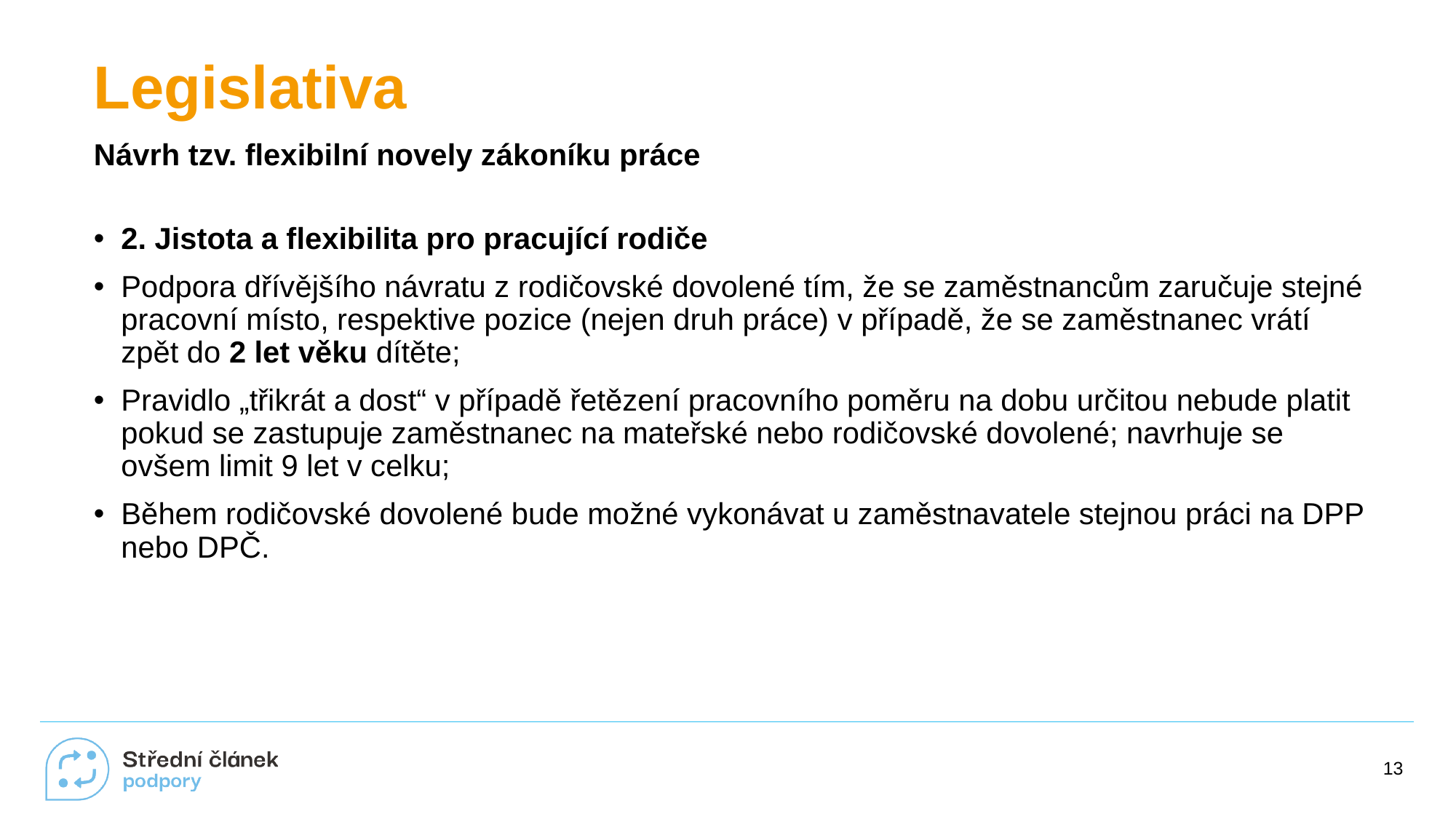

# Legislativa
Návrh tzv. flexibilní novely zákoníku práce
2. Jistota a flexibilita pro pracující rodiče
Podpora dřívějšího návratu z rodičovské dovolené tím, že se zaměstnancům zaručuje stejné pracovní místo, respektive pozice (nejen druh práce) v případě, že se zaměstnanec vrátí zpět do 2 let věku dítěte;
Pravidlo „třikrát a dost“ v případě řetězení pracovního poměru na dobu určitou nebude platit pokud se zastupuje zaměstnanec na mateřské nebo rodičovské dovolené; navrhuje se ovšem limit 9 let v celku;
Během rodičovské dovolené bude možné vykonávat u zaměstnavatele stejnou práci na DPP nebo DPČ.
13